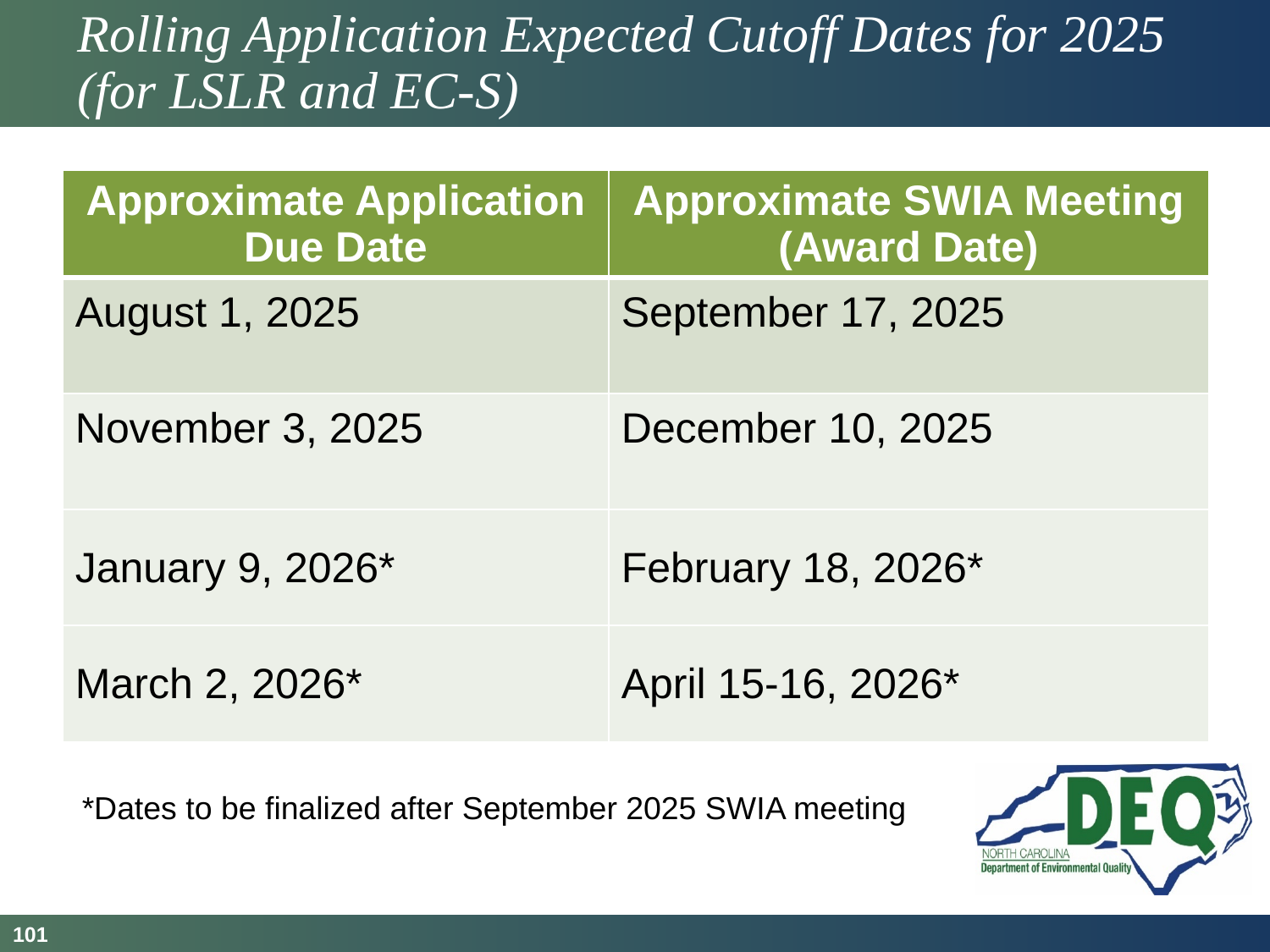

# Rolling Application Expected Cutoff Dates for 2025 (for LSLR and EC-S)
| Approximate Application Due Date | Approximate SWIA Meeting (Award Date) |
| --- | --- |
| August 1, 2025 | September 17, 2025 |
| November 3, 2025 | December 10, 2025 |
| January 9, 2026\* | February 18, 2026\* |
| March 2, 2026\* | April 15-16, 2026\* |
*Dates to be finalized after September 2025 SWIA meeting
101